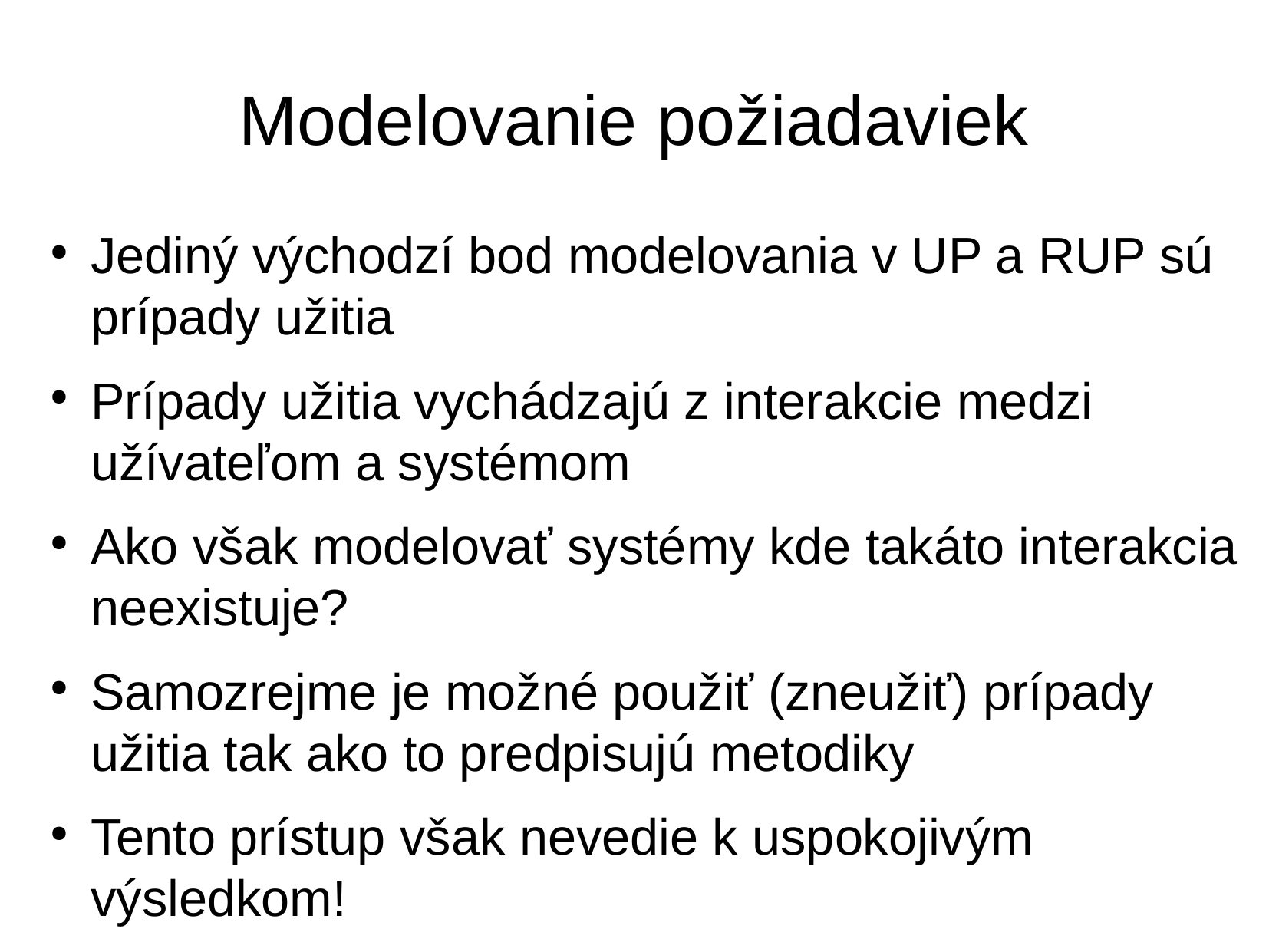

# Modelovanie požiadaviek
Jediný východzí bod modelovania v UP a RUP sú prípady užitia
Prípady užitia vychádzajú z interakcie medzi užívateľom a systémom
Ako však modelovať systémy kde takáto interakcia neexistuje?
Samozrejme je možné použiť (zneužiť) prípady užitia tak ako to predpisujú metodiky
Tento prístup však nevedie k uspokojivým výsledkom!